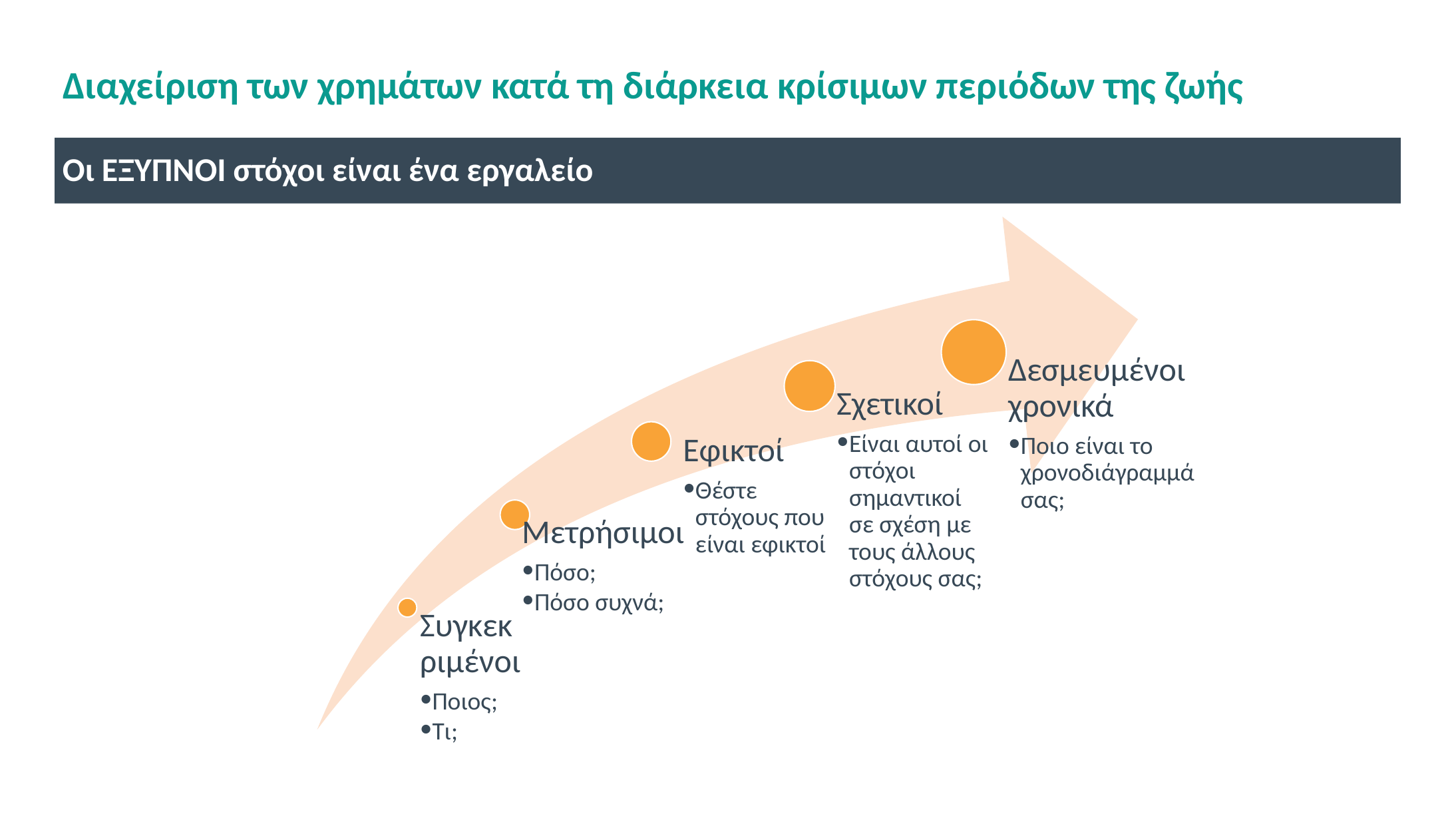

# Διαχείριση των χρημάτων κατά τη διάρκεια κρίσιμων περιόδων της ζωής
Οι ΕΞΥΠΝΟΙ στόχοι είναι ένα εργαλείο

Δεσμευμένοι χρονικά
Ποιο είναι το χρονοδιάγραμμά σας;

Σχετικοί
Είναι αυτοί οι στόχοι σημαντικοί σε σχέση με τους άλλους στόχους σας;

Εφικτοί
Θέστε στόχους που είναι εφικτοί

Μετρήσιμοι
Πόσο;
Πόσο συχνά;

Συγκεκριμένοι
Ποιος;
Τι;